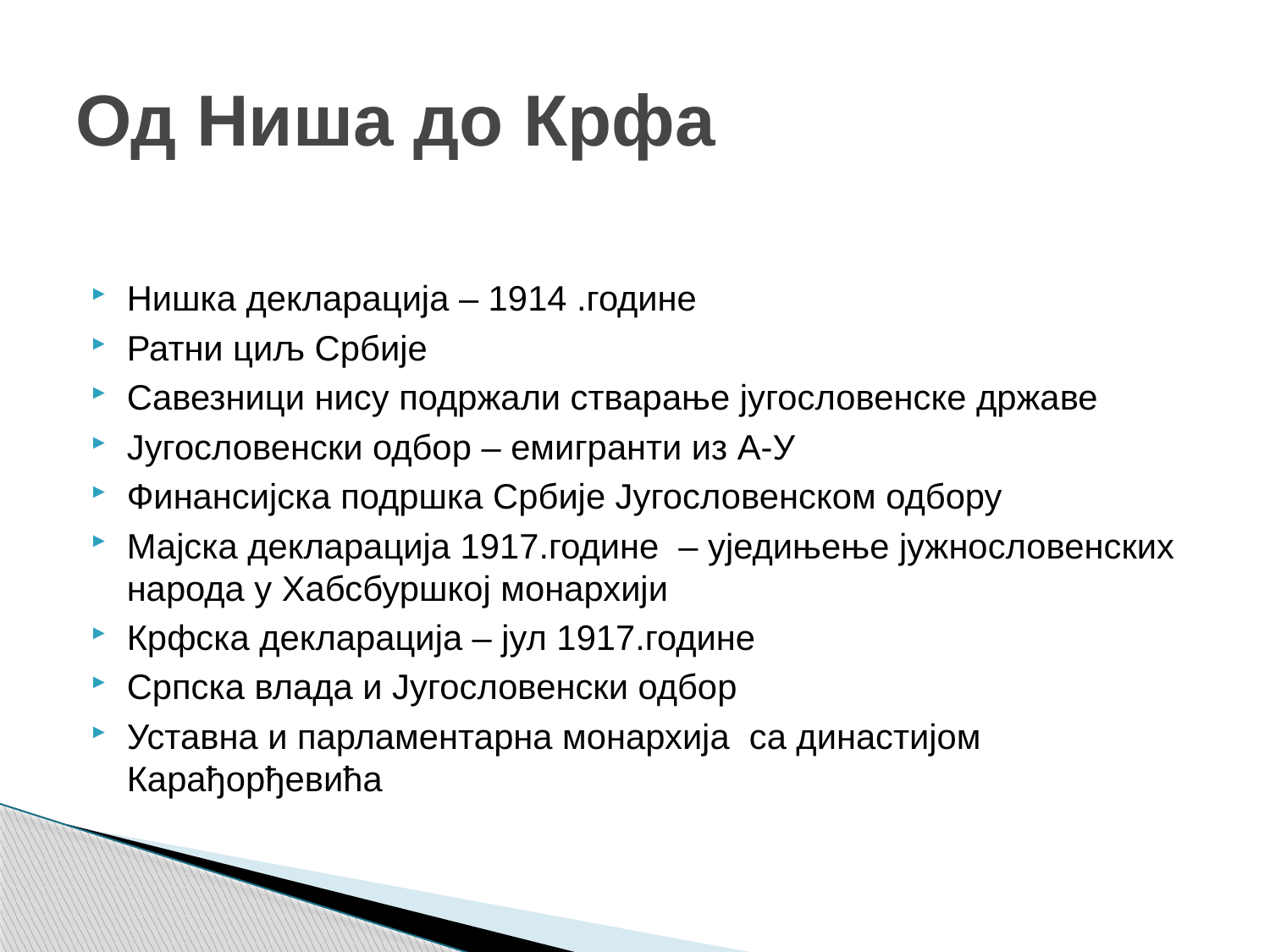

# Од Ниша до Крфа

Нишка декларација – 1914 .године
Ратни циљ Србије
Савезници нису подржали стварање југословенске државе
Југословенски одбор – емигранти из А-У
Финансијска подршка Србије Југословенском одбору
Мајска декларација 1917.године  – уједињење јужнословенских народа у Хабсбуршкој монархији
Крфска декларација – јул 1917.године
Српска влада и Југословенски одбор
Уставна и парламентарна монархија  са династијом Карађорђевића